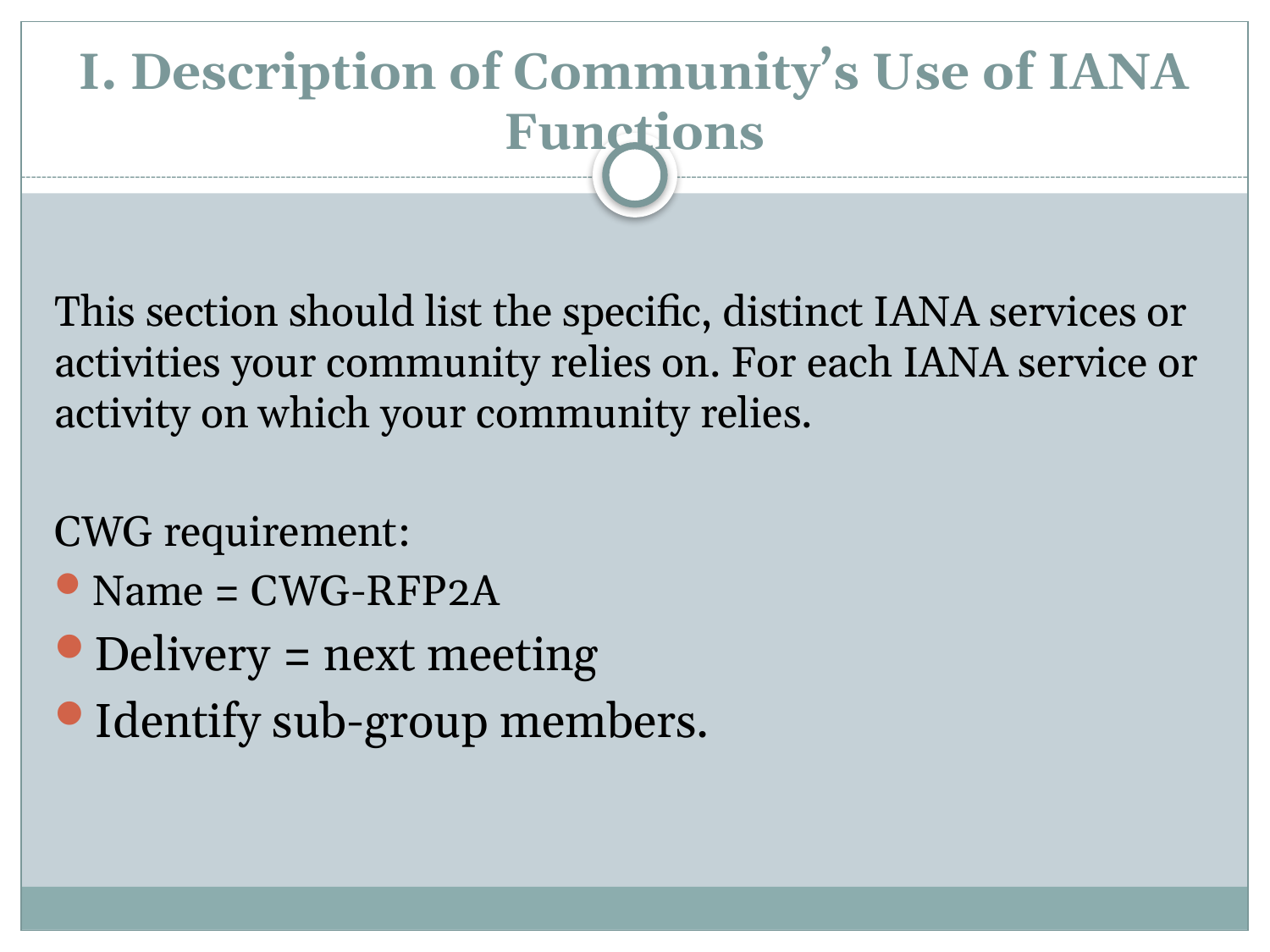

# I. Description of Community’s Use of IANA Functions

This section should list the specific, distinct IANA services or activities your community relies on. For each IANA service or activity on which your community relies.

CWG requirement:
Name = CWG-RFP2A
Delivery = next meeting
Identify sub-group members.